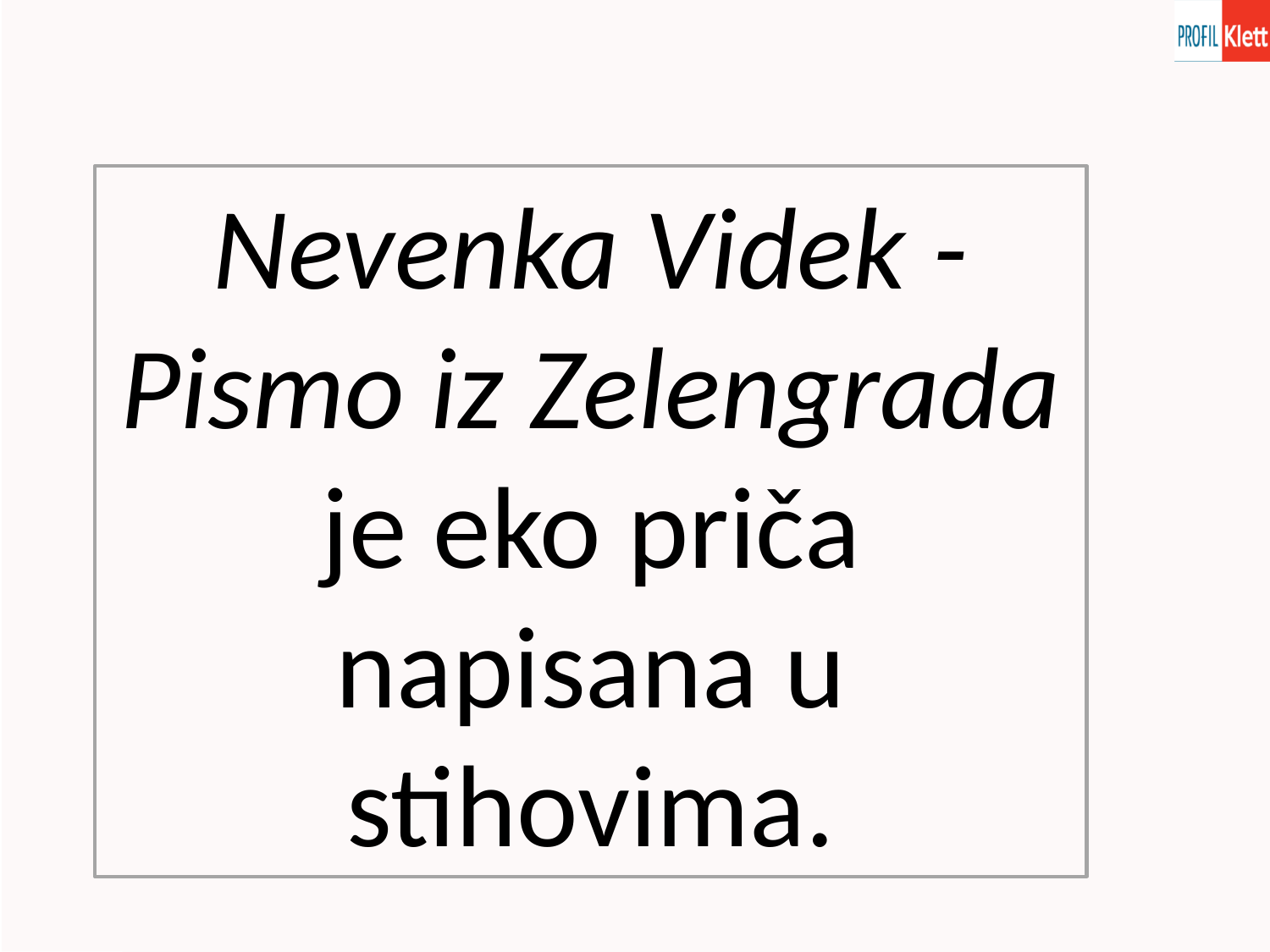

Nevenka Videk - Pismo iz Zelengrada je eko priča napisana u stihovima.